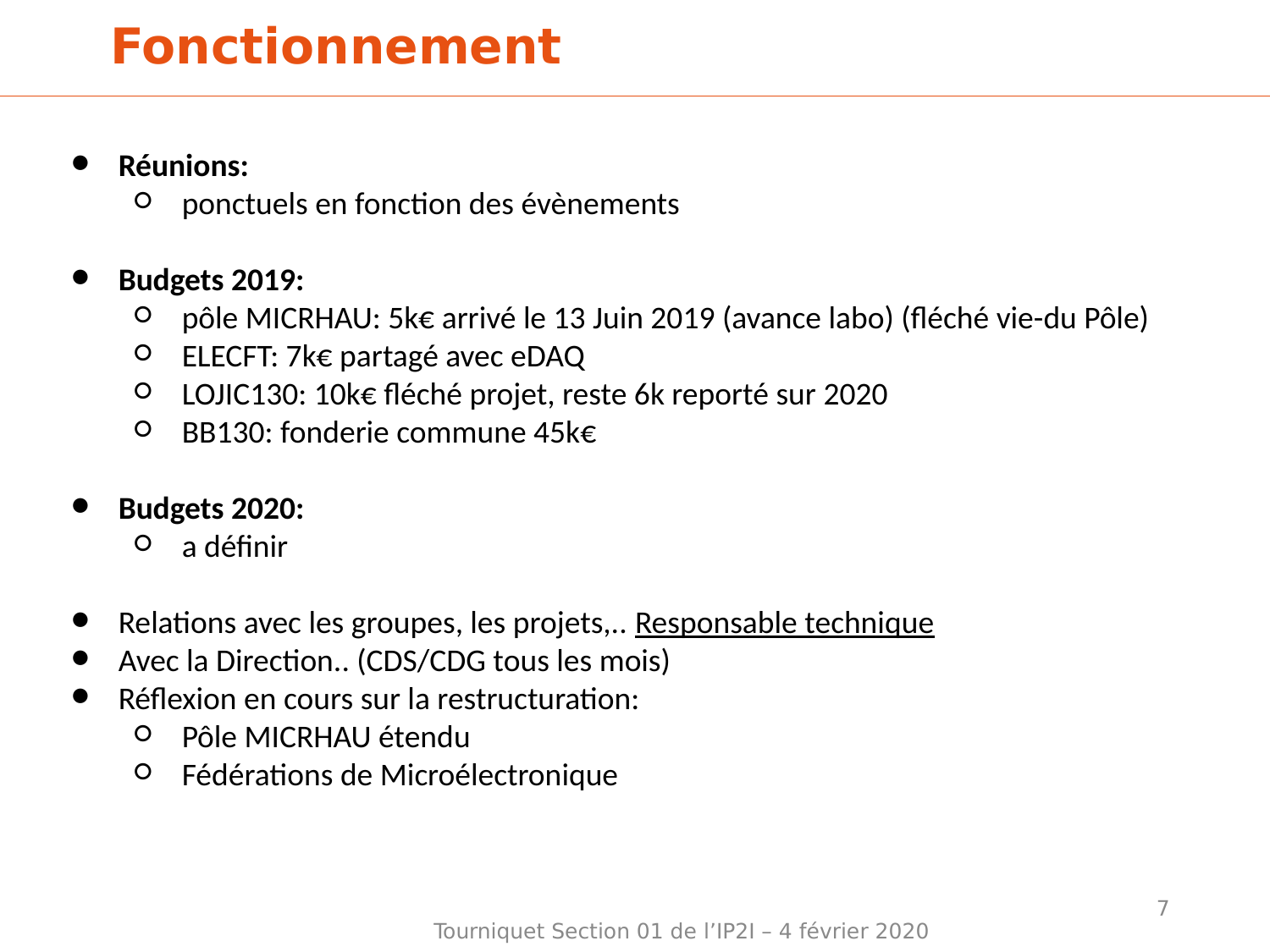

# Fonctionnement
Réunions:
ponctuels en fonction des évènements

Budgets 2019:
pôle MICRHAU: 5k€ arrivé le 13 Juin 2019 (avance labo) (fléché vie-du Pôle)
ELECFT: 7k€ partagé avec eDAQ
LOJIC130: 10k€ fléché projet, reste 6k reporté sur 2020
BB130: fonderie commune 45k€

Budgets 2020:
a définir

Relations avec les groupes, les projets,.. Responsable technique
Avec la Direction.. (CDS/CDG tous les mois)
Réflexion en cours sur la restructuration:
Pôle MICRHAU étendu
Fédérations de Microélectronique

7
Tourniquet Section 01 de l’IP2I – 4 février 2020